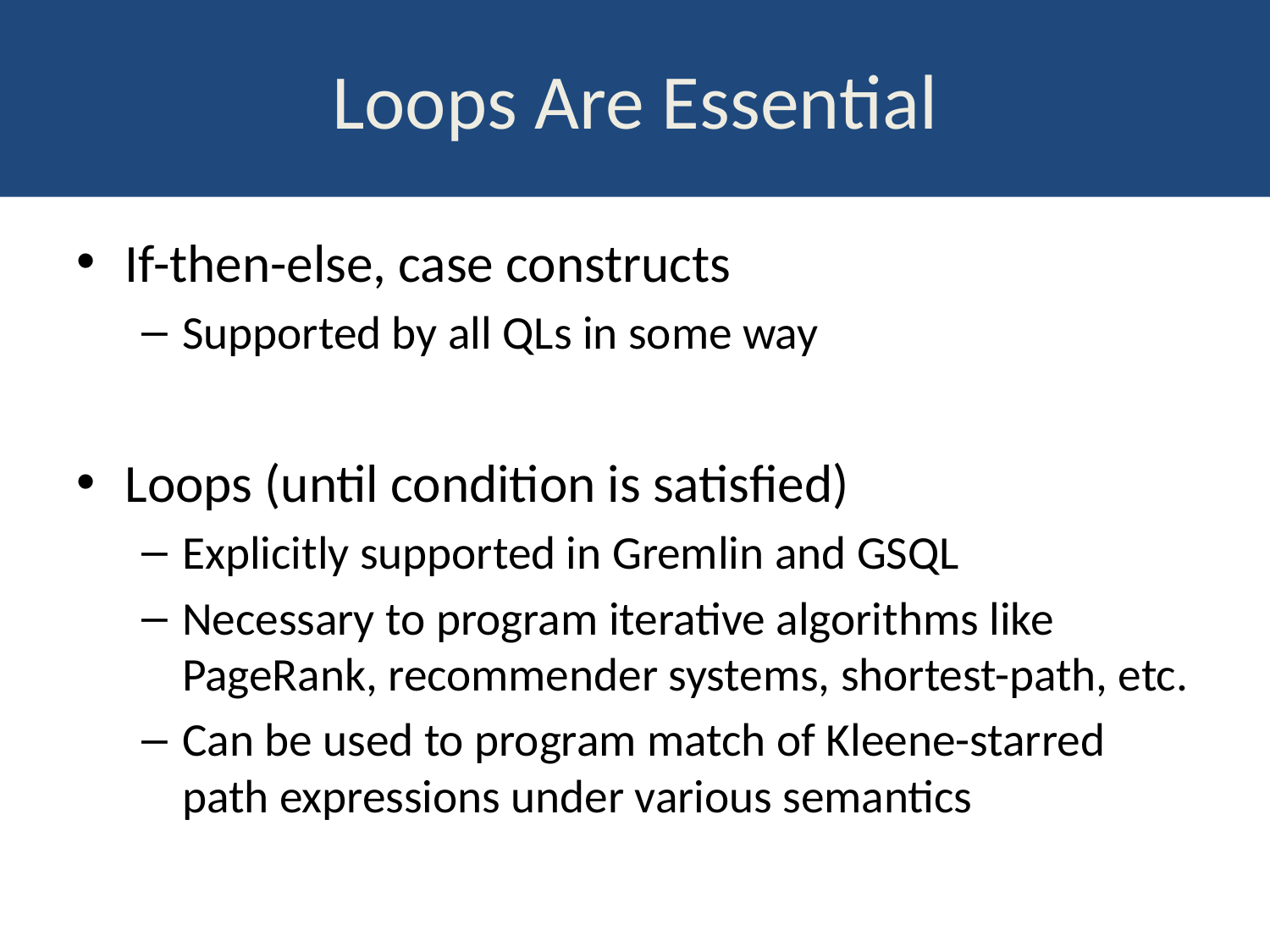

# Loops Are Essential
If-then-else, case constructs
Supported by all QLs in some way

Loops (until condition is satisfied)
Explicitly supported in Gremlin and GSQL
Necessary to program iterative algorithms like PageRank, recommender systems, shortest-path, etc.
Can be used to program match of Kleene-starred path expressions under various semantics